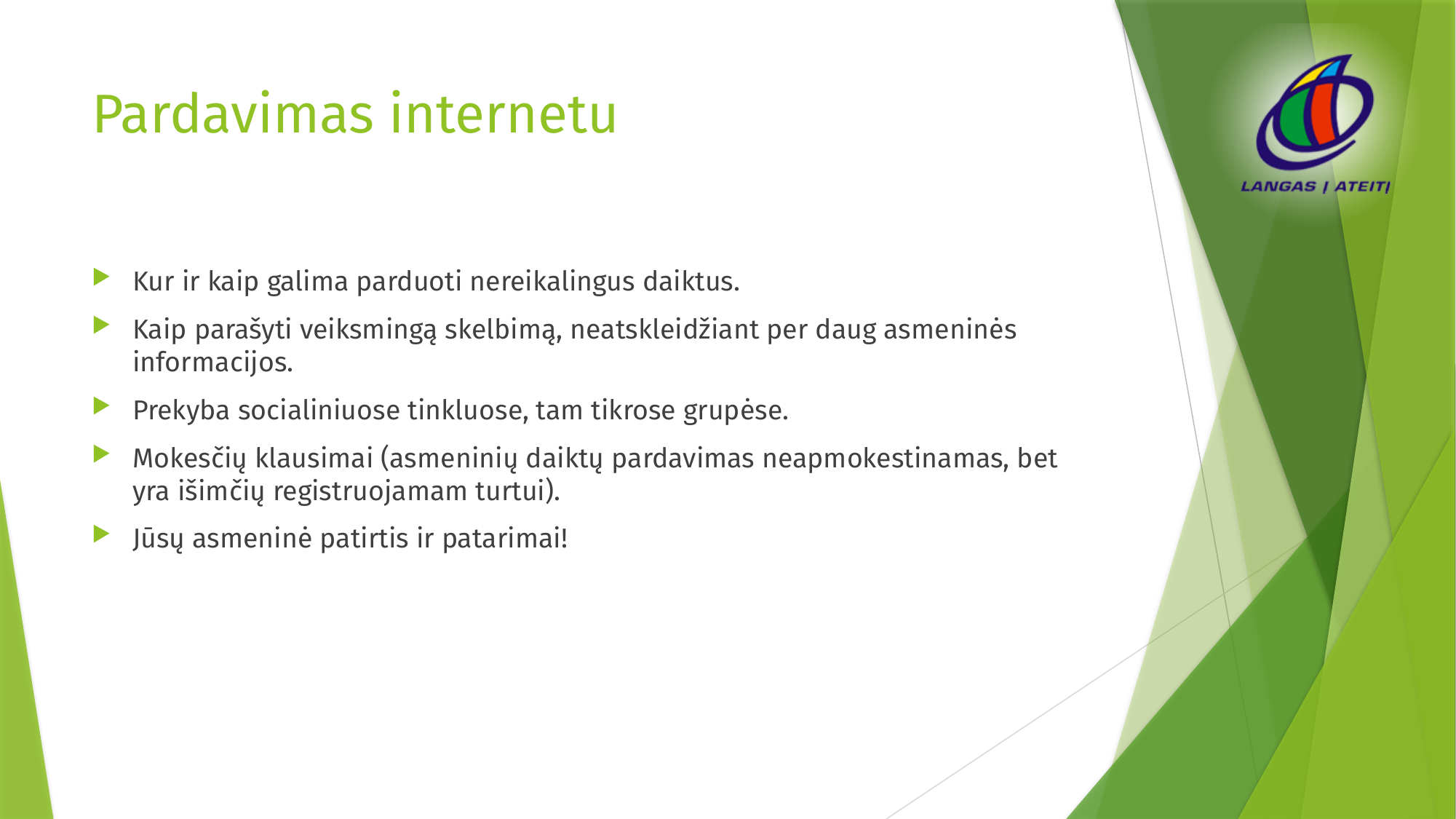

# Pardavimas internetu
Kur ir kaip galima parduoti nereikalingus daiktus.
Kaip parašyti veiksmingą skelbimą, neatskleidžiant per daug asmeninės informacijos.
Prekyba socialiniuose tinkluose, tam tikrose grupėse.
Mokesčių klausimai (asmeninių daiktų pardavimas neapmokestinamas, bet yra išimčių registruojamam turtui).
Jūsų asmeninė patirtis ir patarimai!